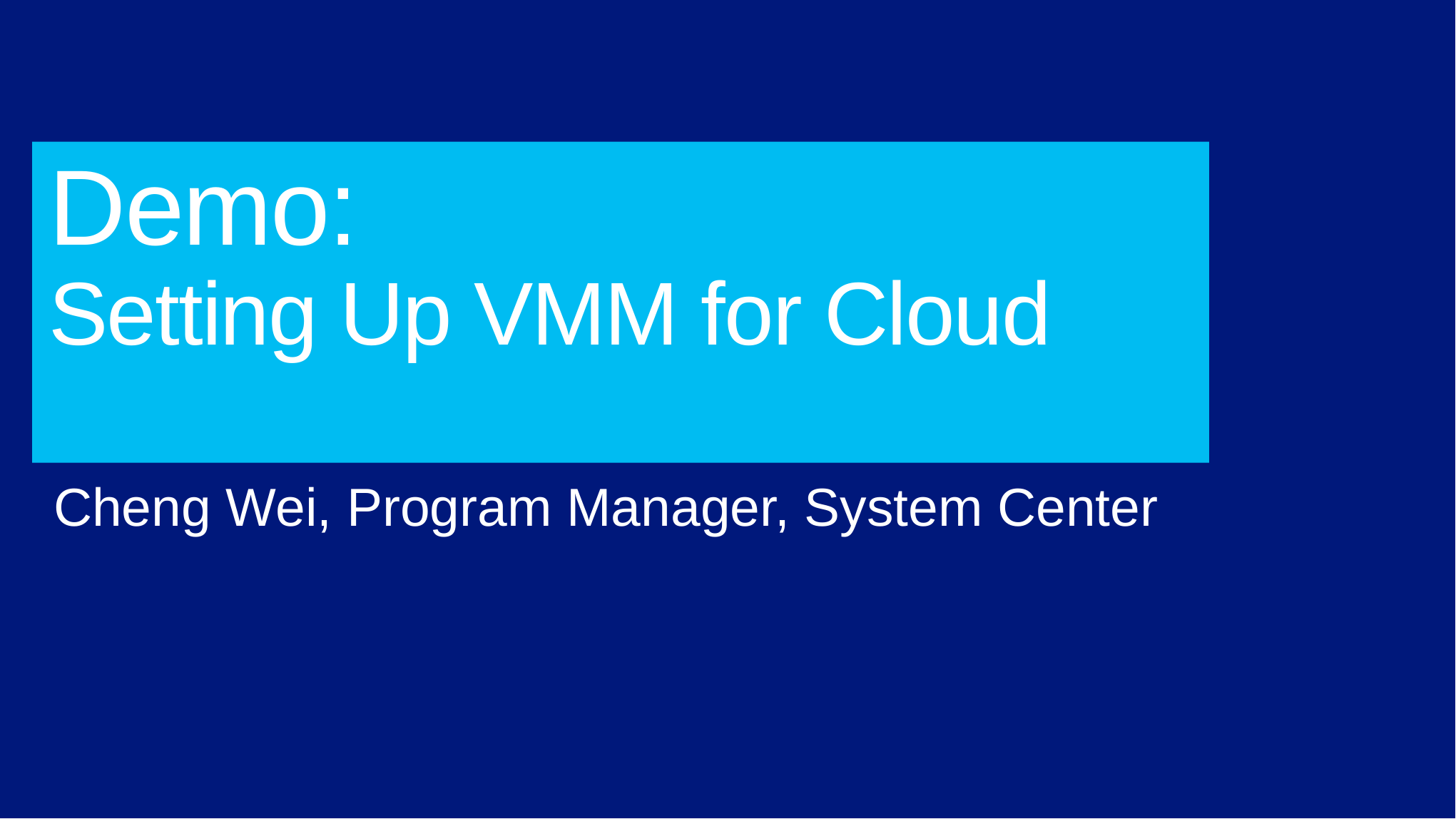

# Demo: Setting Up VMM for Cloud
Cheng Wei, Program Manager, System Center